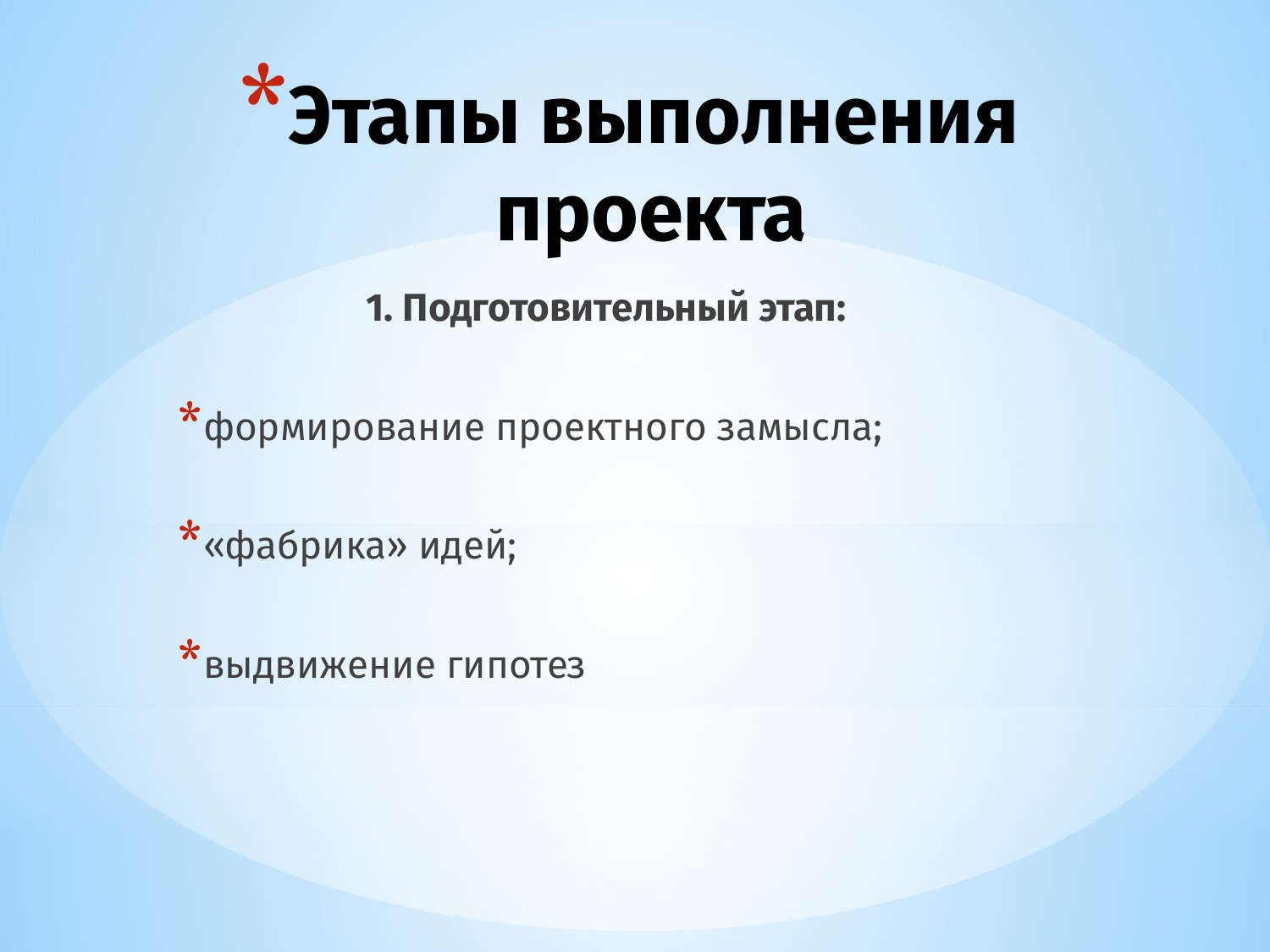

# Этапы выполнения проекта
1. Подготовительный этап:

формирование проектного замысла;

«фабрика» идей;

выдвижение гипотез